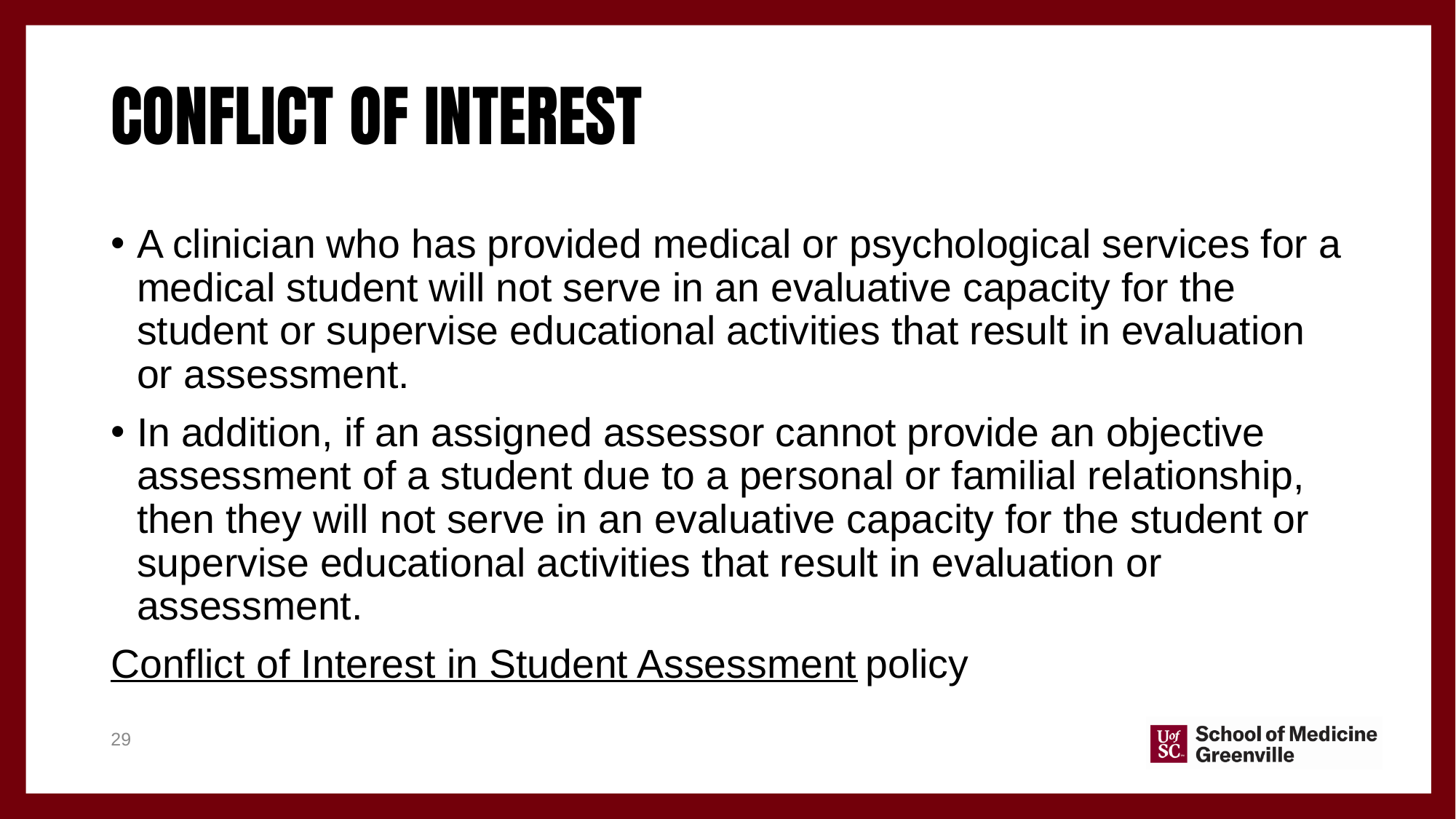

# Conflict of interest
A clinician who has provided medical or psychological services for a medical student will not serve in an evaluative capacity for the student or supervise educational activities that result in evaluation or assessment.
In addition, if an assigned assessor cannot provide an objective assessment of a student due to a personal or familial relationship, then they will not serve in an evaluative capacity for the student or supervise educational activities that result in evaluation or assessment.
Conflict of Interest in Student Assessment policy
29